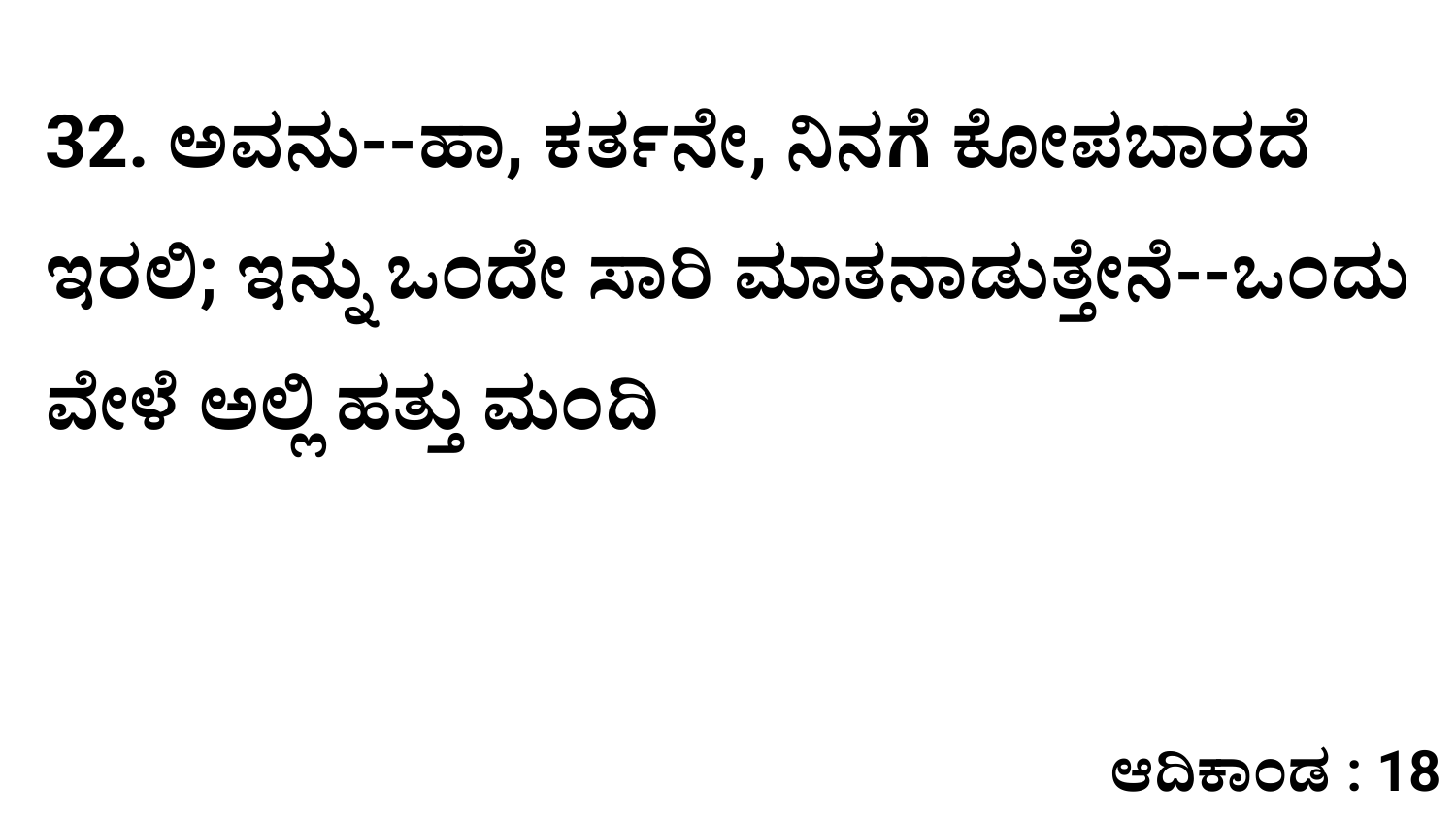

32. ಅವನು--ಹಾ, ಕರ್ತನೇ, ನಿನಗೆ ಕೋಪಬಾರದೆ ಇರಲಿ; ಇನ್ನು ಒಂದೇ ಸಾರಿ ಮಾತನಾಡುತ್ತೇನೆ--ಒಂದು ವೇಳೆ ಅಲ್ಲಿ ಹತ್ತು ಮಂದಿ
ಆದಿಕಾಂಡ : 18